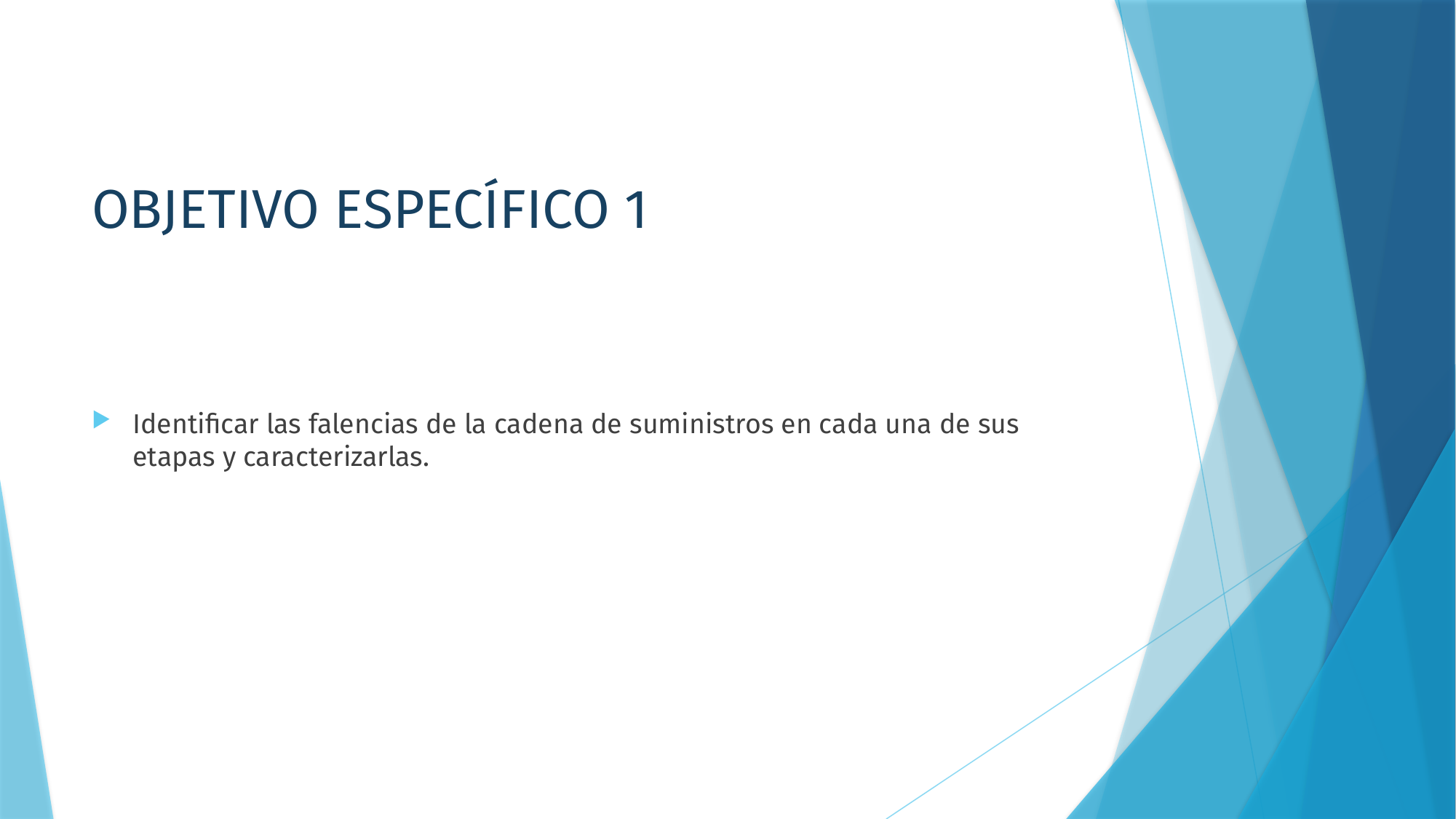

# OBJETIVO ESPECÍFICO 1
Identificar las falencias de la cadena de suministros en cada una de sus etapas y caracterizarlas.